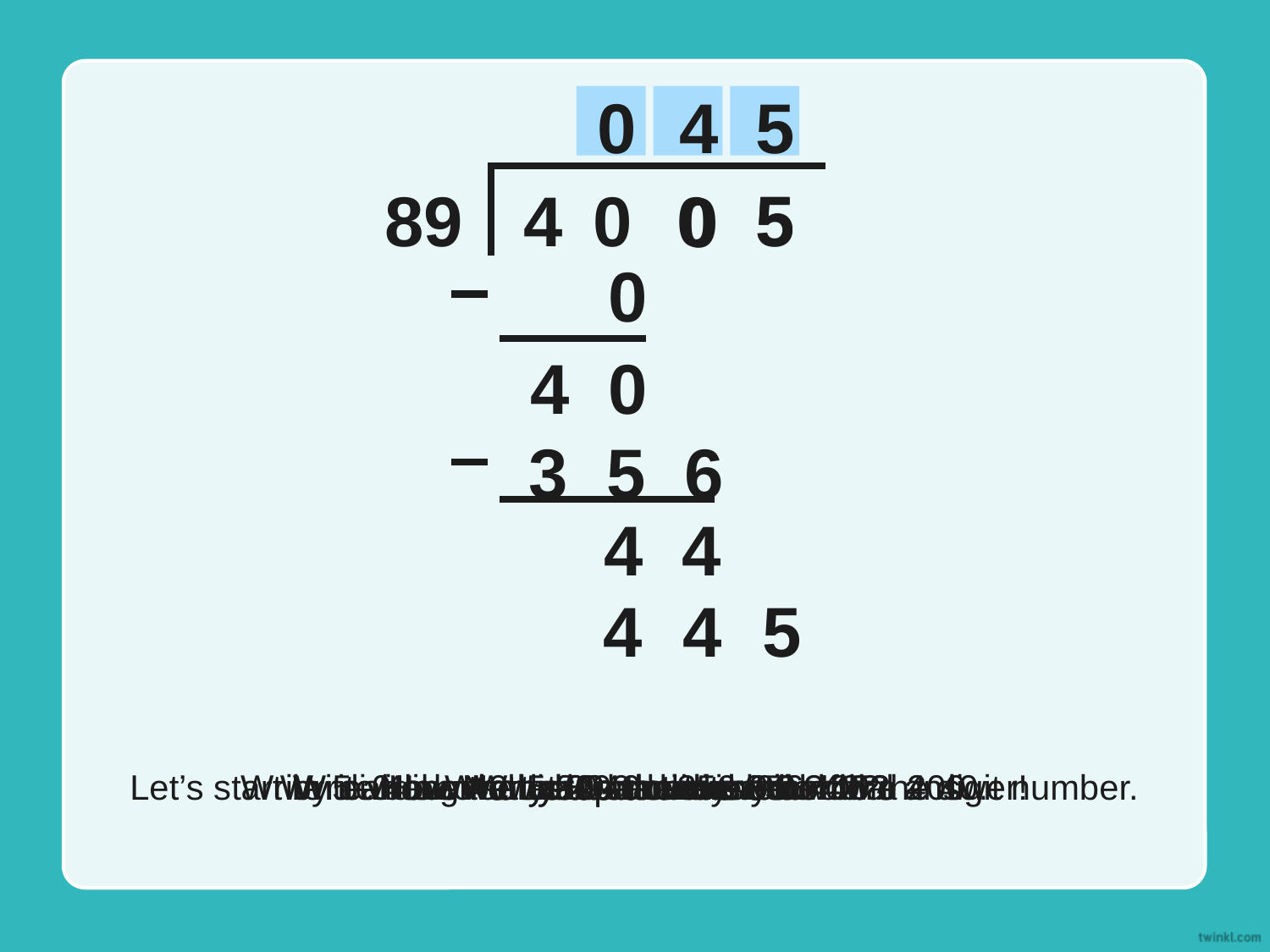

0
4
5

12
5
5
89
4
0
0
0
0
40
356
44
445
Write 5 above the 5 and there is your final answer!
How many 89s are there in 445?
Now drop down the 5.
What is 400 minus 356?
Write 4 above the 0 and 356 below the 400.
How many 89s are there in 400?
Now drop down the 0.
What is 40 minus 0?
Write 0 above the 0 and write 0 below the 40.
How many 89s are there in 40?
Let’s start by dividing 40 by 89 as they are both a 2 digit number.